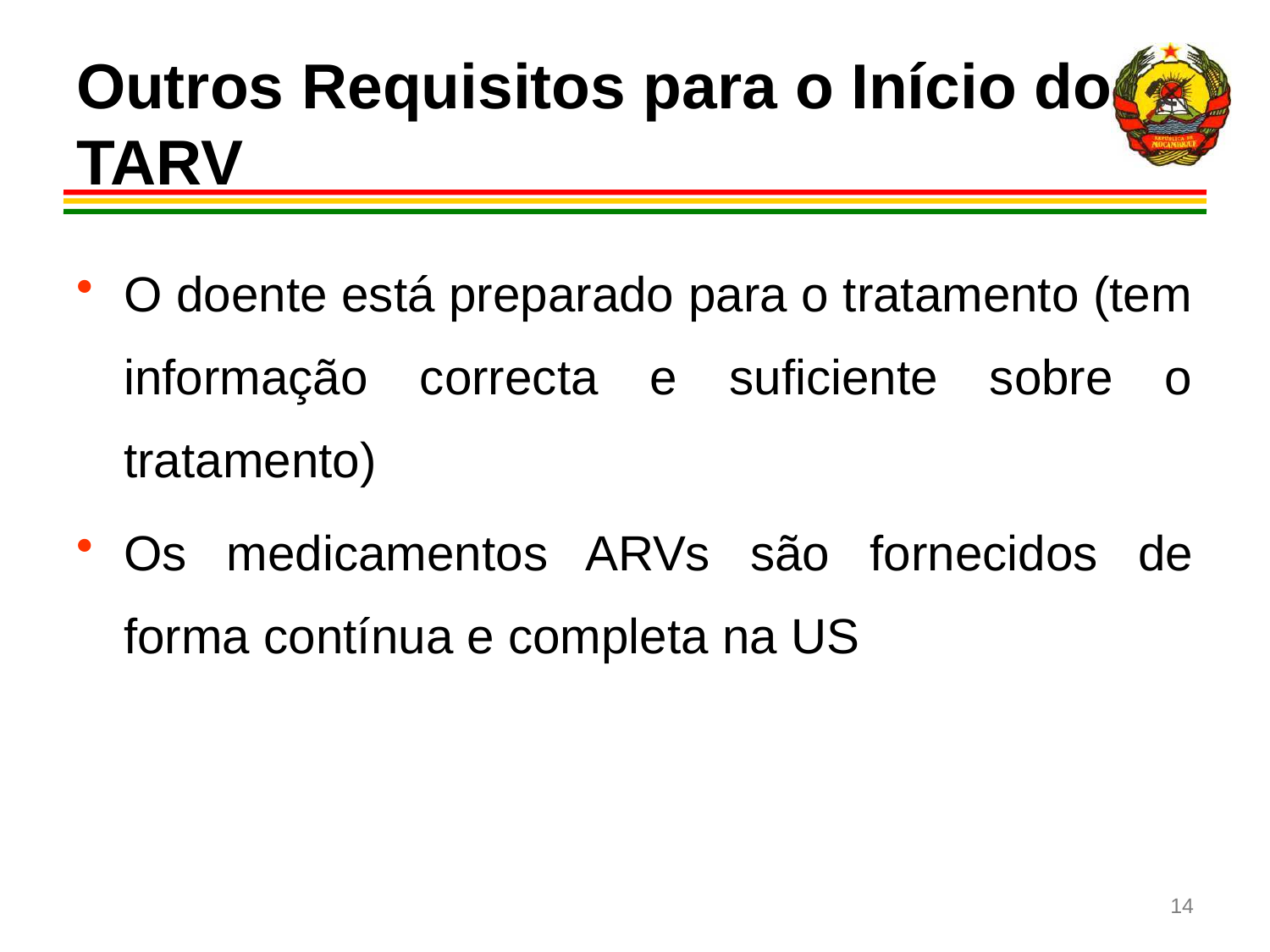

# Outros Requisitos para o Início do TARV
O doente está preparado para o tratamento (tem informação correcta e suficiente sobre o tratamento)
Os medicamentos ARVs são fornecidos de forma contínua e completa na US